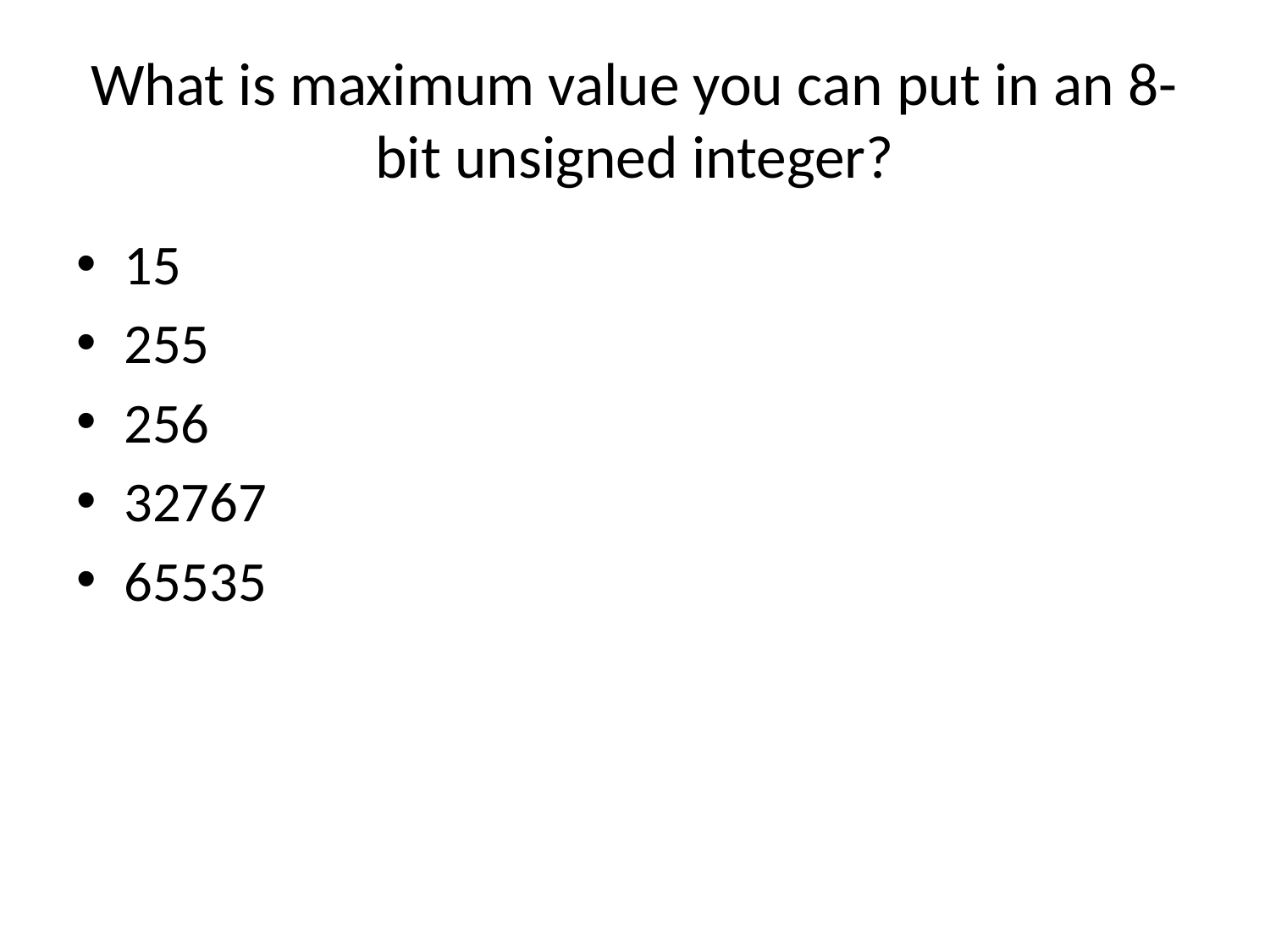

# What is maximum value you can put in an 8-bit unsigned integer?
15
255
256
32767
65535